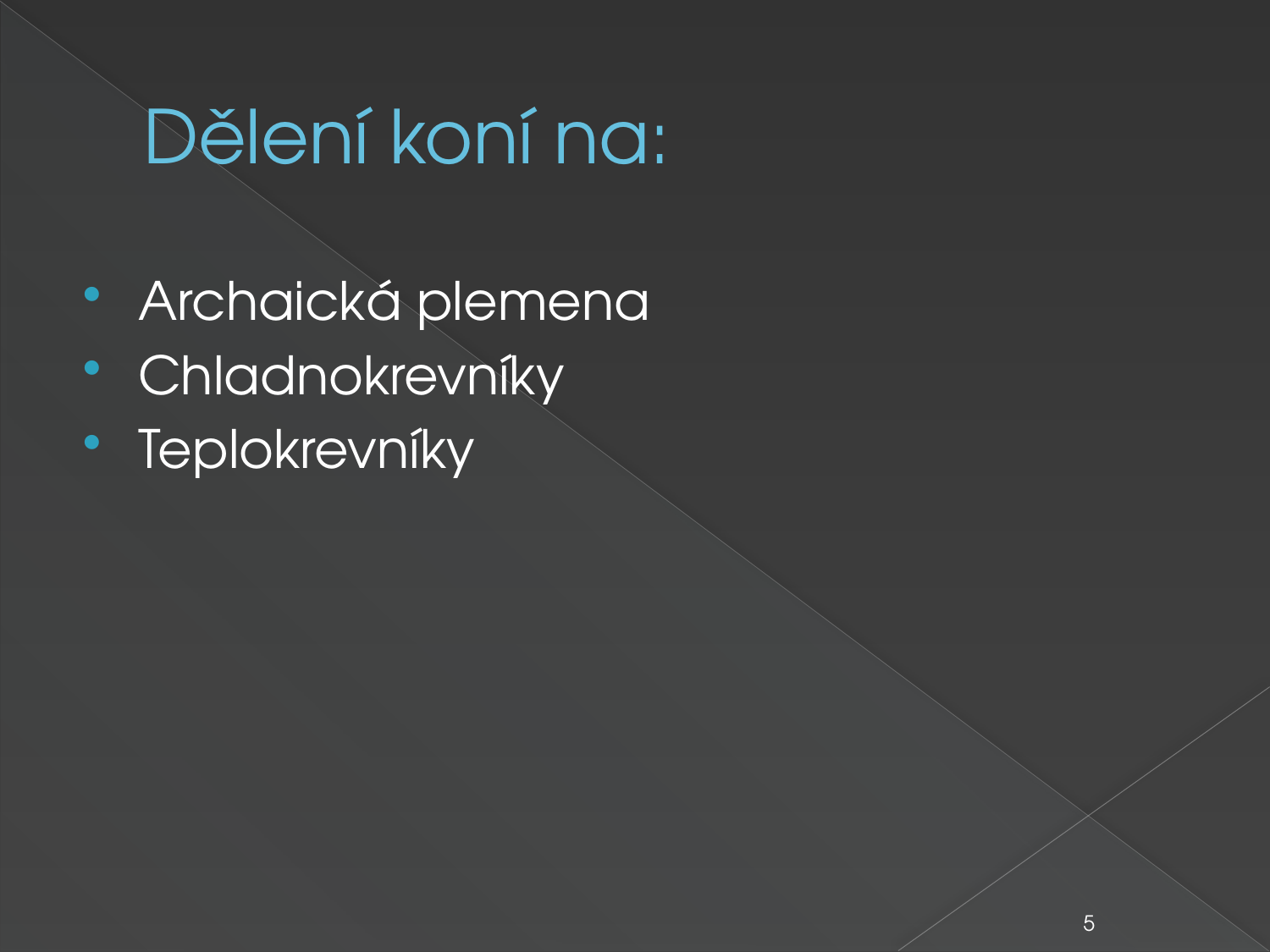

# Dělení koní na:
Archaická plemena
Chladnokrevníky
Teplokrevníky
5